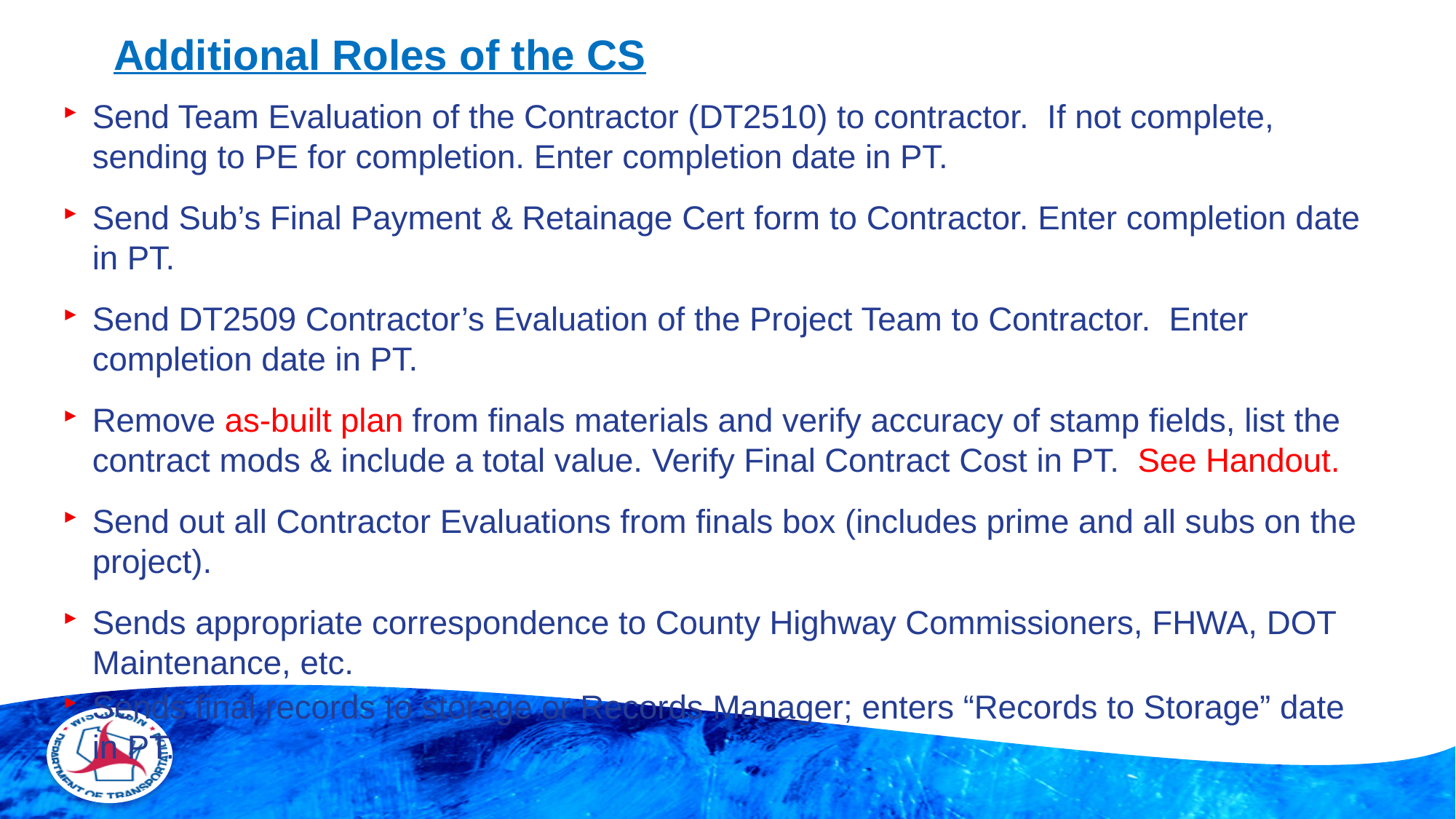

# Additional Roles of the CS
Send Team Evaluation of the Contractor (DT2510) to contractor.  If not complete, sending to PE for completion. Enter completion date in PT.

Send Sub’s Final Payment & Retainage Cert form to Contractor. Enter completion date in PT.

Send DT2509 Contractor’s Evaluation of the Project Team to Contractor.  Enter completion date in PT.

Remove as-built plan from finals materials and verify accuracy of stamp fields, list the contract mods & include a total value. Verify Final Contract Cost in PT.  See Handout.

Send out all Contractor Evaluations from finals box (includes prime and all subs on the project).

Sends appropriate correspondence to County Highway Commissioners, FHWA, DOT Maintenance, etc.
Sends final records to storage or Records Manager; enters “Records to Storage” date in PT.